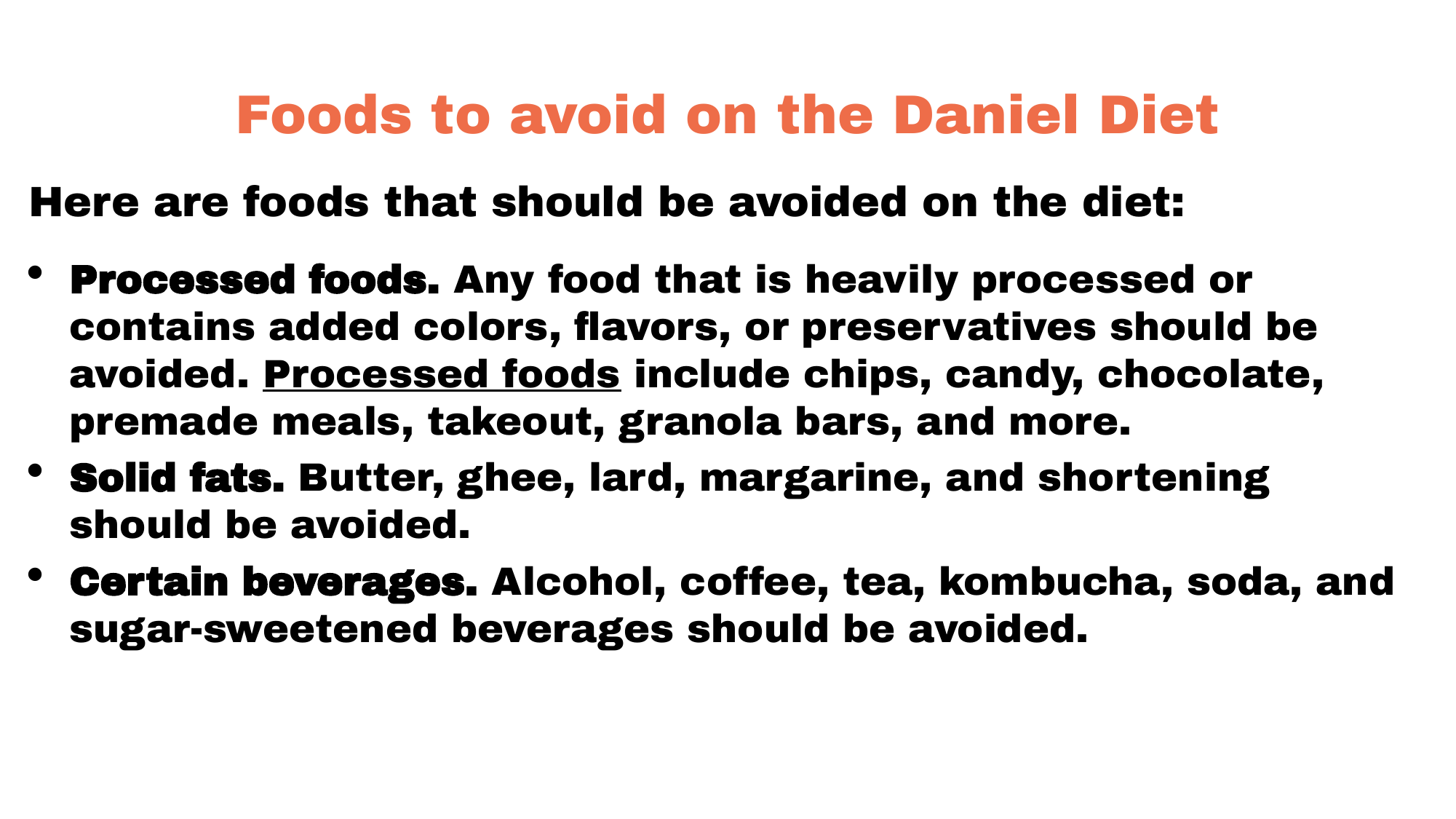

Foods to avoid on the Daniel Diet
Here are foods that should be avoided on the diet:
Processed foods. Any food that is heavily processed or contains added colors, flavors, or preservatives should be avoided. Processed foods include chips, candy, chocolate, premade meals, takeout, granola bars, and more.
Solid fats. Butter, ghee, lard, margarine, and shortening should be avoided.
Certain beverages. Alcohol, coffee, tea, kombucha, soda, and sugar-sweetened beverages should be avoided.